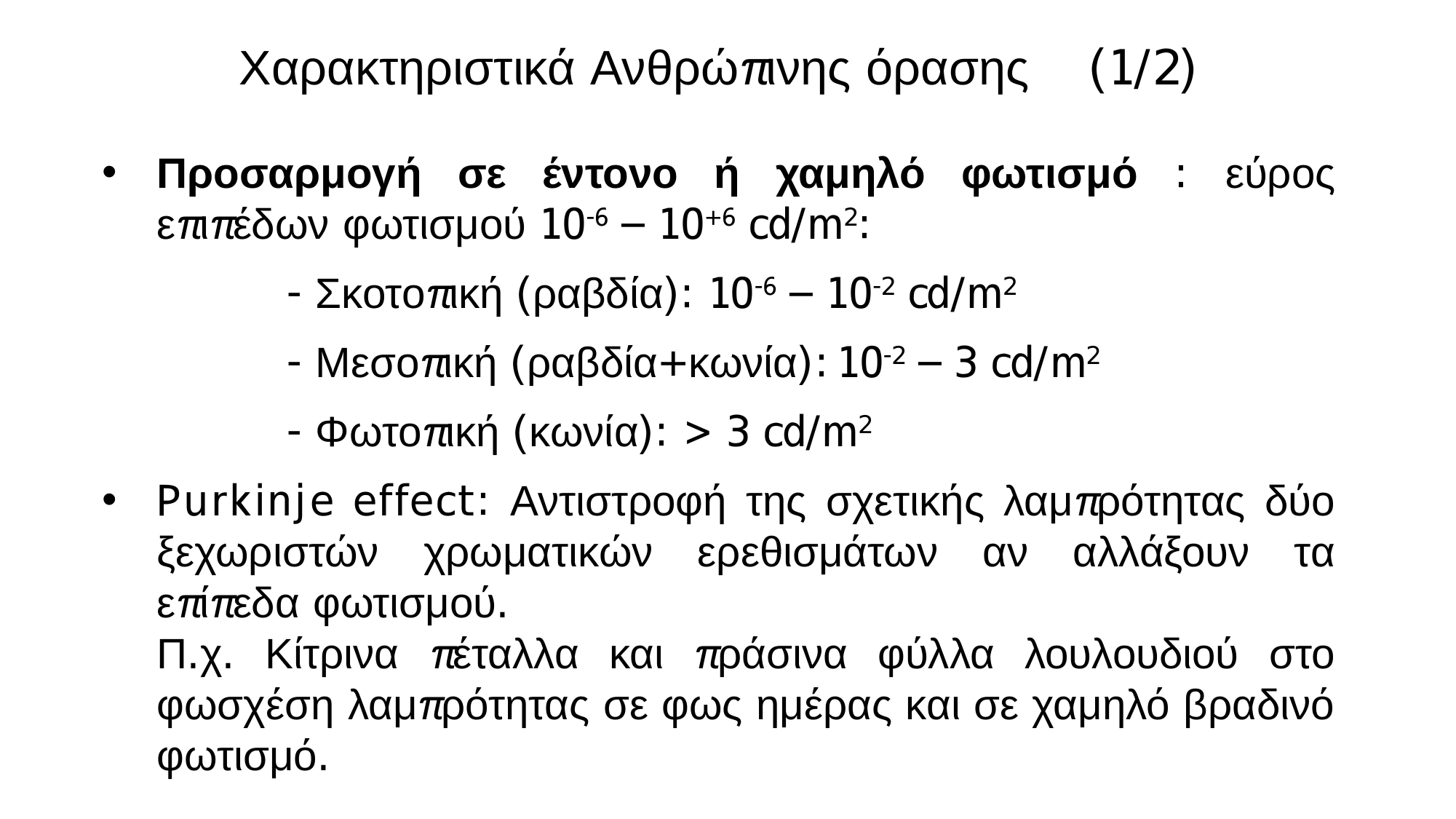

Χαρακτηριστικά Ανθρώπινης όρασης    (1/2)

Προσαρμογή σε έντονο ή χαμηλό φωτισμό : εύρος επιπέδων φωτισμού 10-6 – 10+6 cd/m2:
- Σκοτοπική (ραβδία): 10-6 – 10-2 cd/m2
- Μεσοπική (ραβδία+κωνία): 10-2 – 3 cd/m2
- Φωτοπική (κωνία): > 3 cd/m2
Purkinje effect: Αντιστροφή της σχετικής λαμπρότητας δύο ξεχωριστών χρωματικών ερεθισμάτων αν αλλάξουν τα επίπεδα φωτισμού.
Π.χ. Κίτρινα πέταλλα και πράσινα φύλλα λουλουδιού στο φωσχέση λαμπρότητας σε φως ημέρας και σε χαμηλό βραδινό φωτισμό.